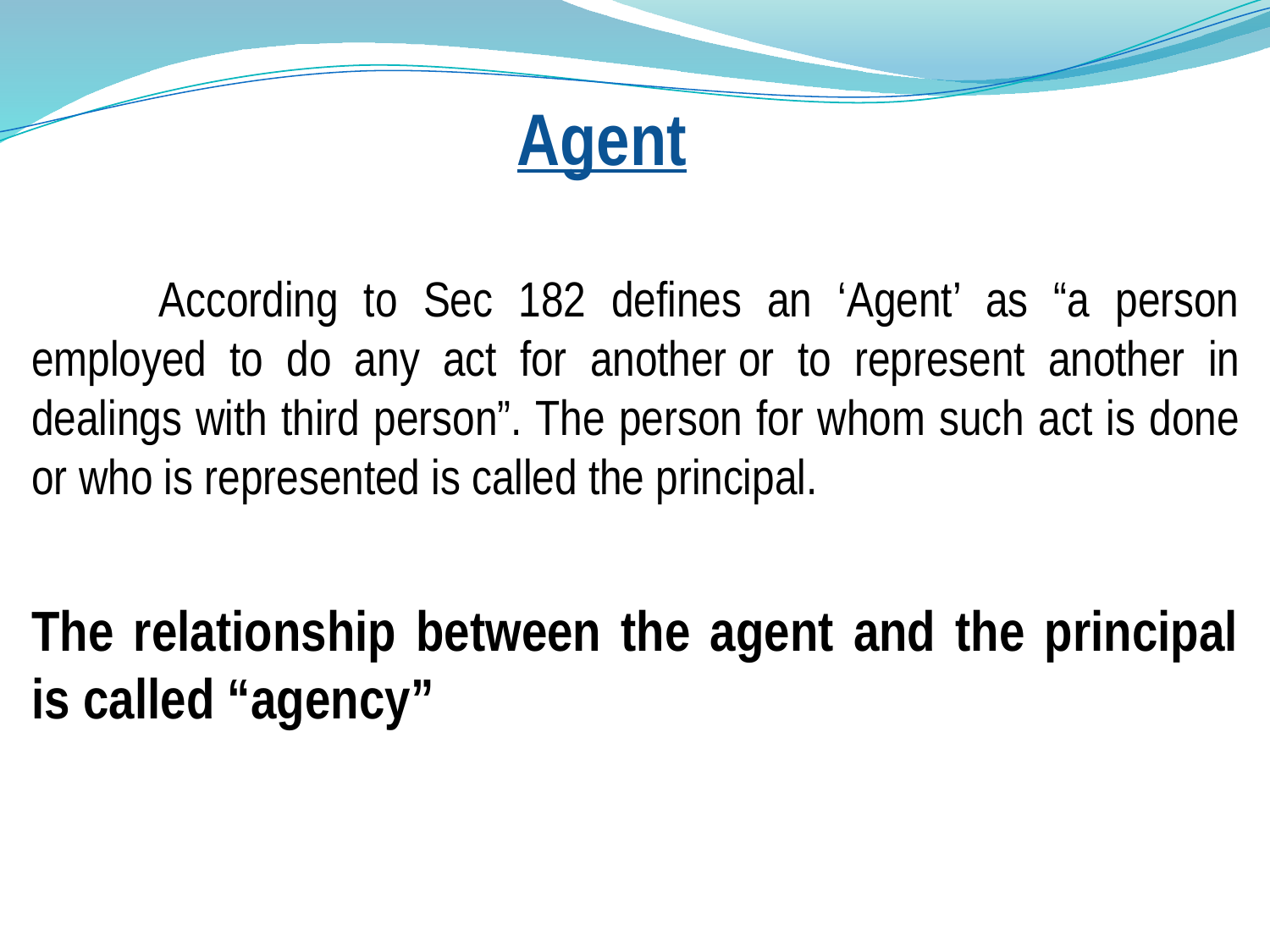

# Agent

	According to Sec 182 defines an ‘Agent’ as “a person employed to do any act for another or to represent another in dealings with third person”. The person for whom such act is done or who is represented is called the principal.

The relationship between the agent and the principal is called “agency”